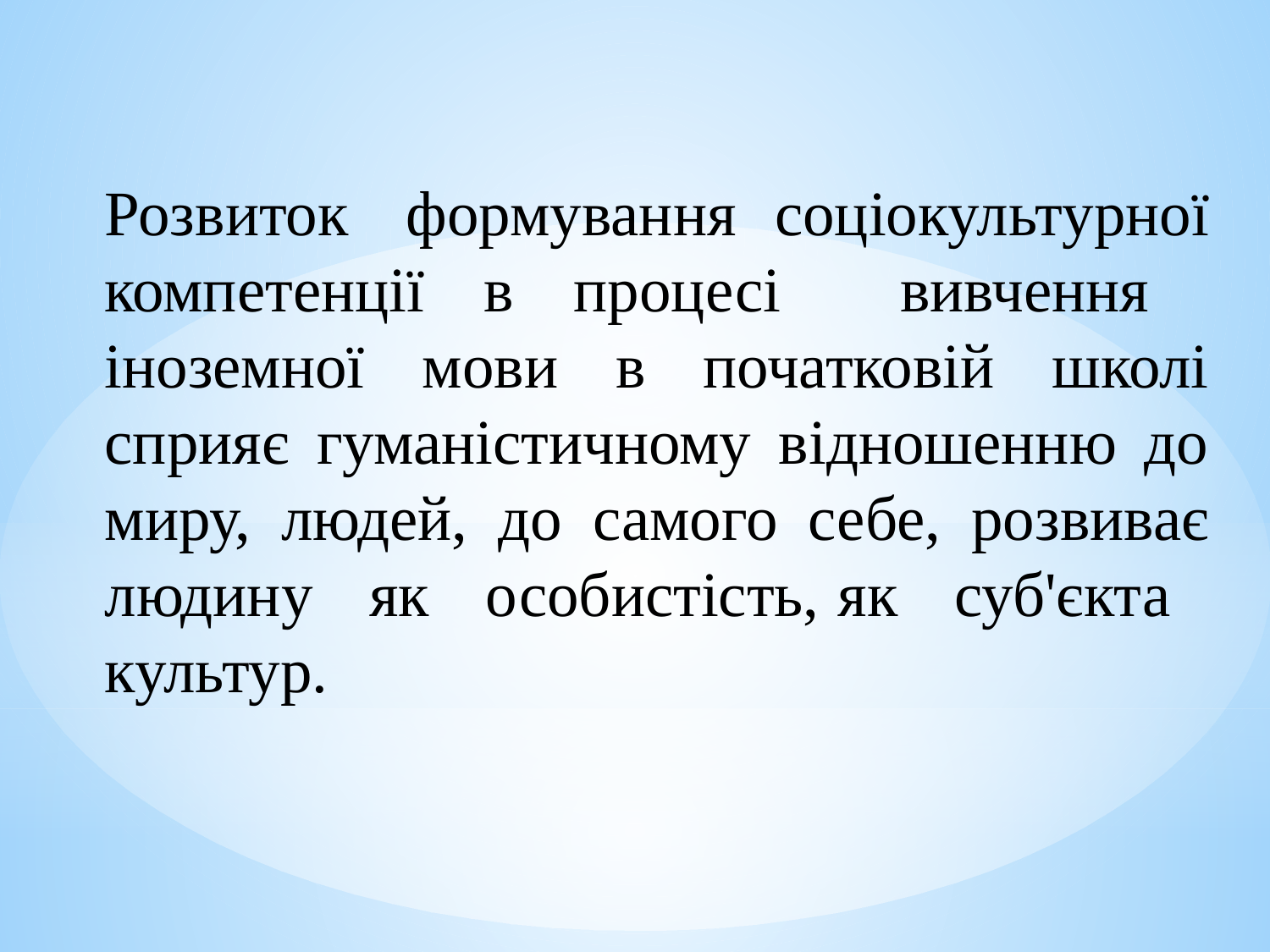

Розвиток   формування  соціокультурної компетенції в процесі  вивчення  іноземної мови в початковій школі сприяє гуманістичному відношенню до миру, людей, до самого себе, розвиває людину   як   особистість, як   суб'єкта   культур.